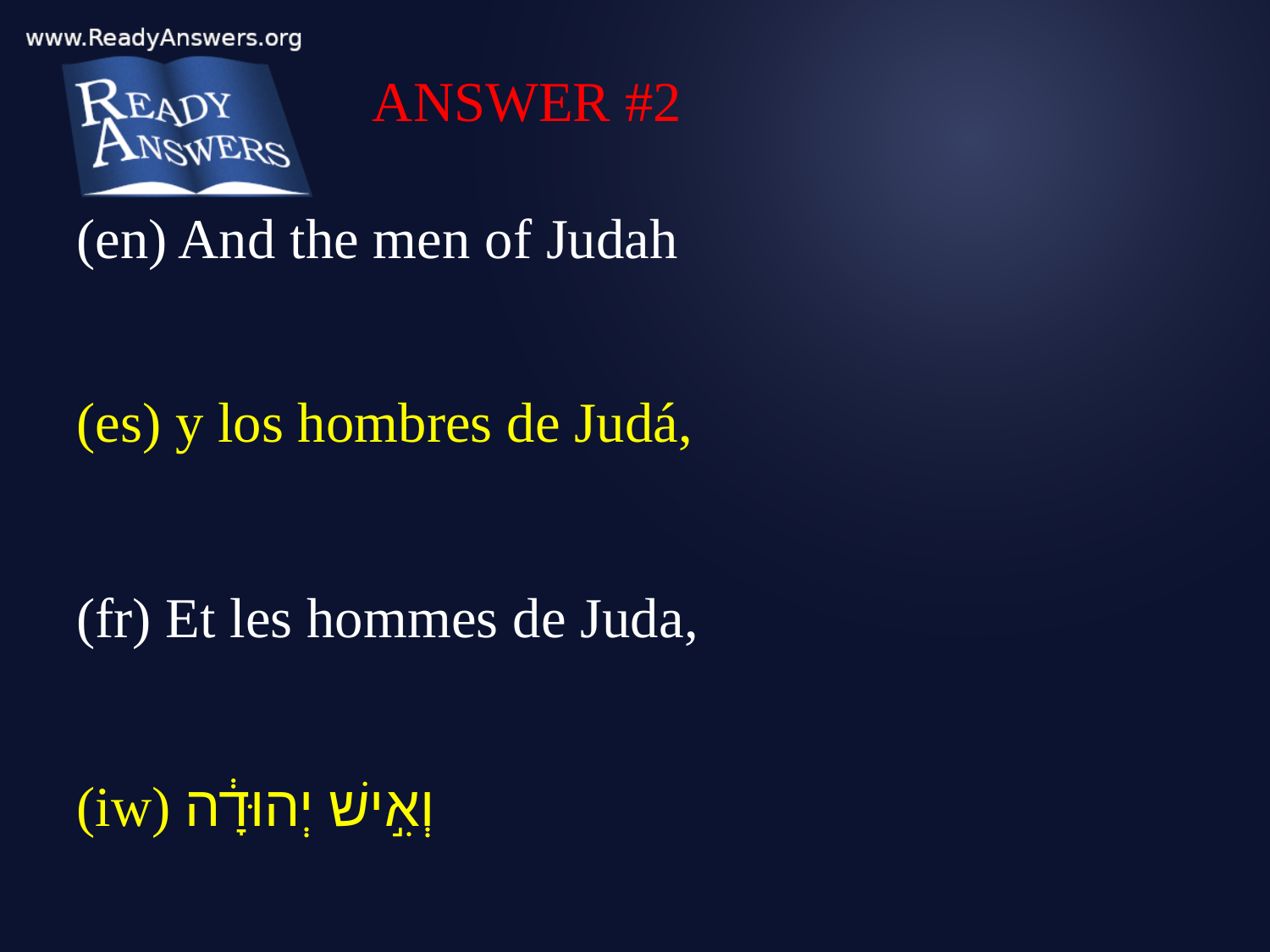

ANSWER #2
(en) And the men of Judah
(es) y los hombres de Judá,
(fr) Et les hommes de Juda,
(iw) וְאִ֣ישׁ יְהוּדָ֔ה